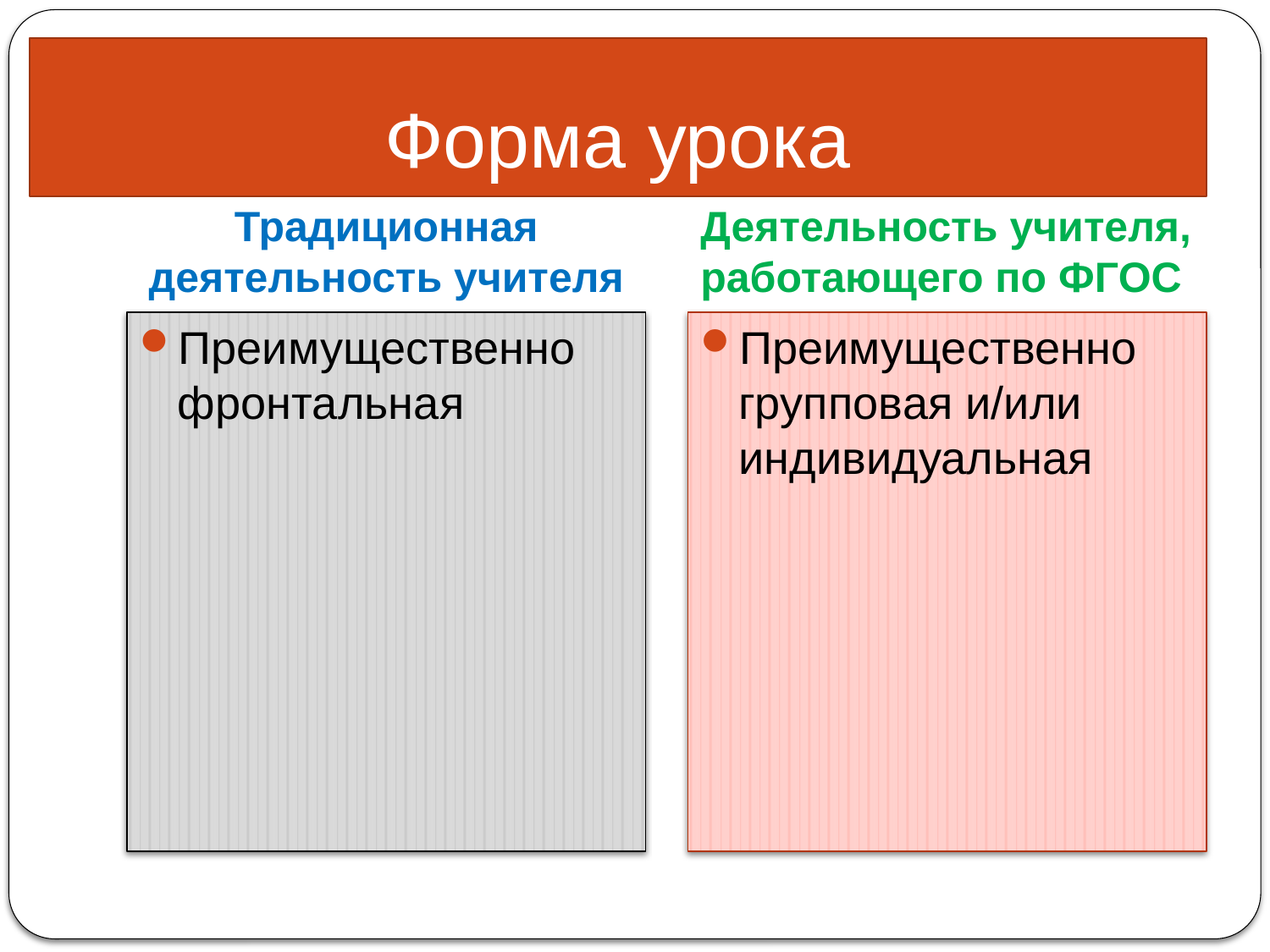

# Форма урока
Традиционная деятельность учителя
Деятельность учителя, работающего по ФГОС
Преимущественно фронтальная
Преимущественно групповая и/или индивидуальная